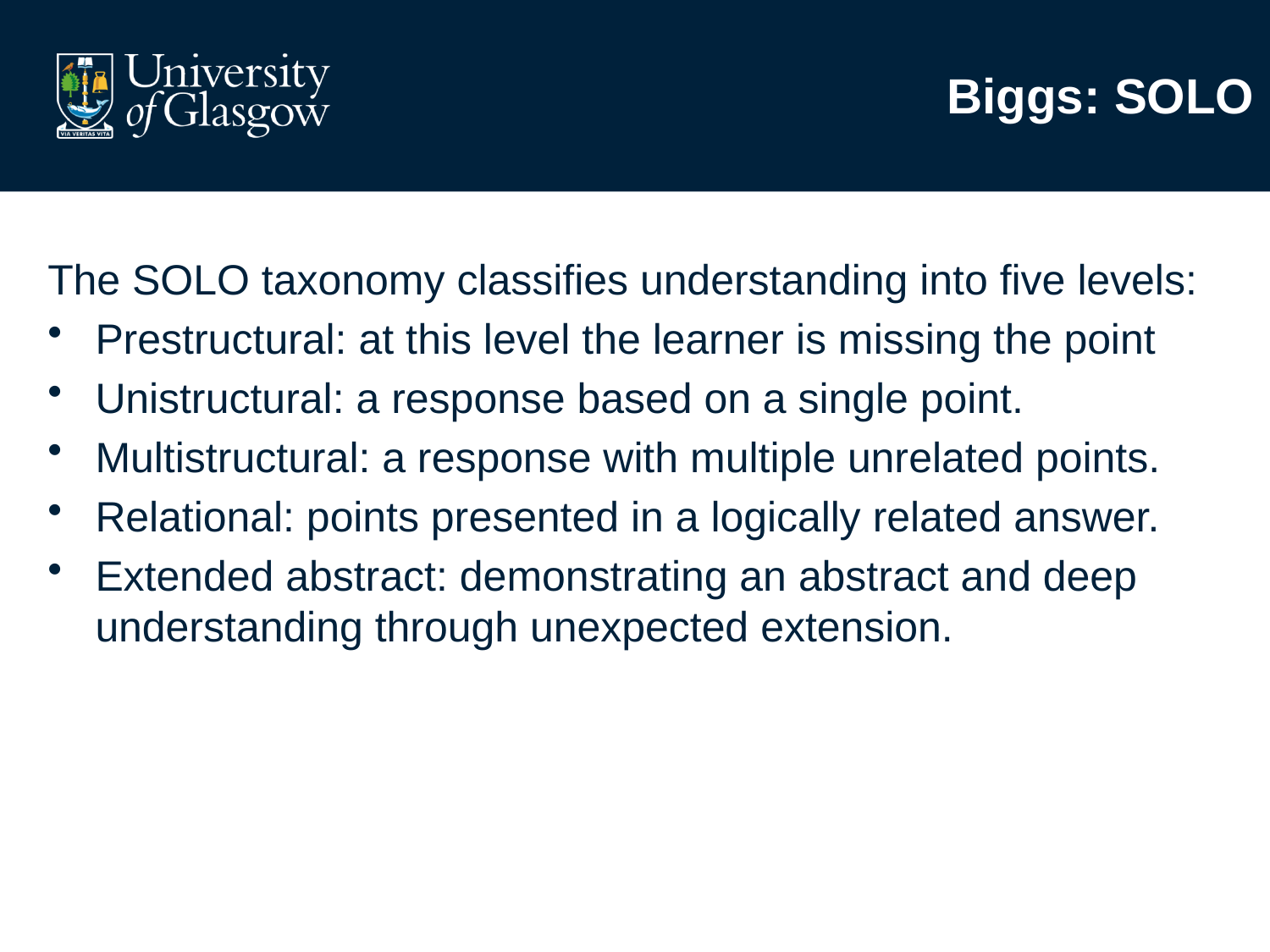

# Biggs: SOLO
The SOLO taxonomy classifies understanding into five levels:
Prestructural: at this level the learner is missing the point
Unistructural: a response based on a single point.
Multistructural: a response with multiple unrelated points.
Relational: points presented in a logically related answer.
Extended abstract: demonstrating an abstract and deep understanding through unexpected extension.